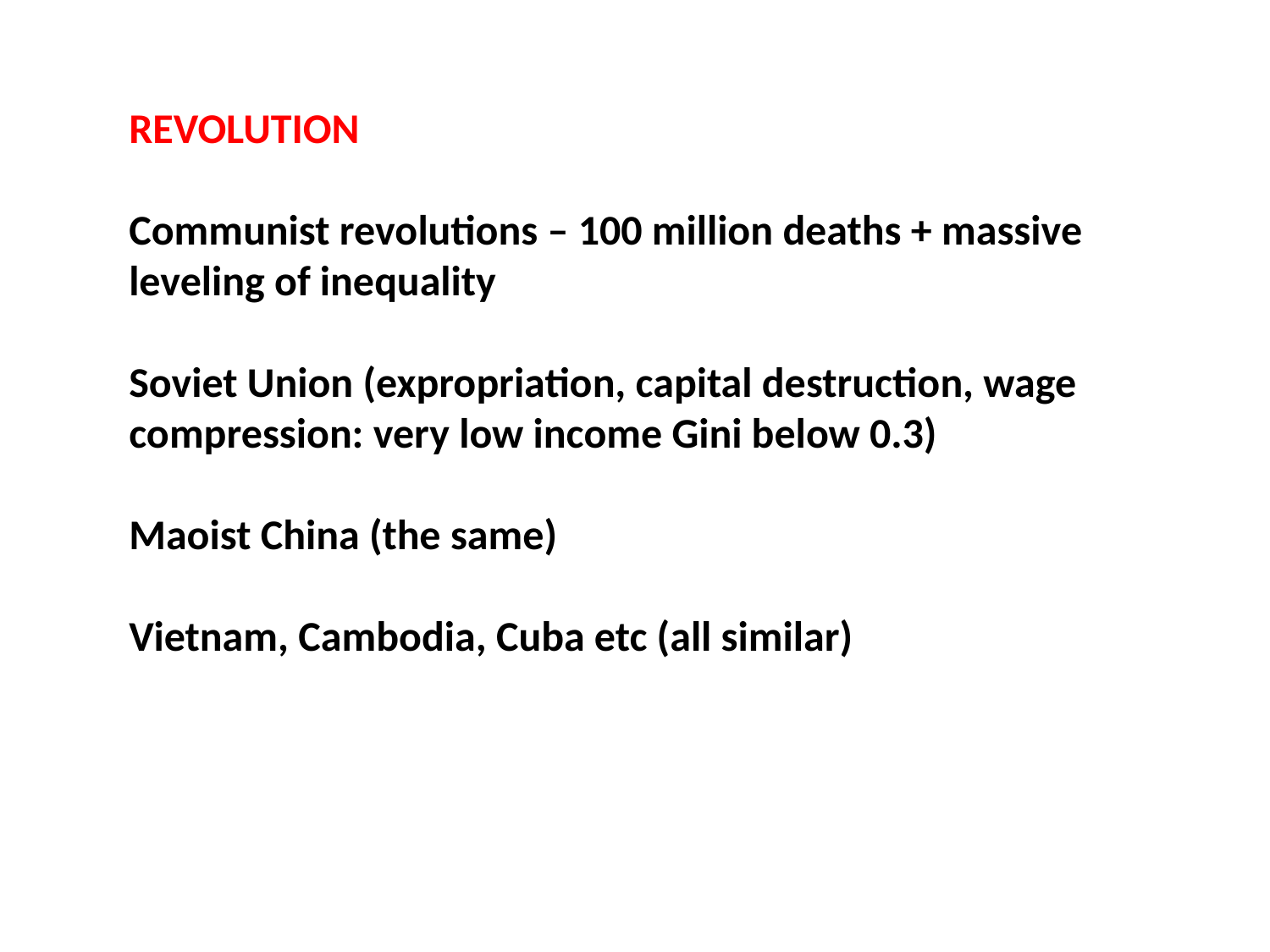

REVOLUTION

Communist revolutions – 100 million deaths + massive leveling of inequality

Soviet Union (expropriation, capital destruction, wage compression: very low income Gini below 0.3)

Maoist China (the same)

Vietnam, Cambodia, Cuba etc (all similar)